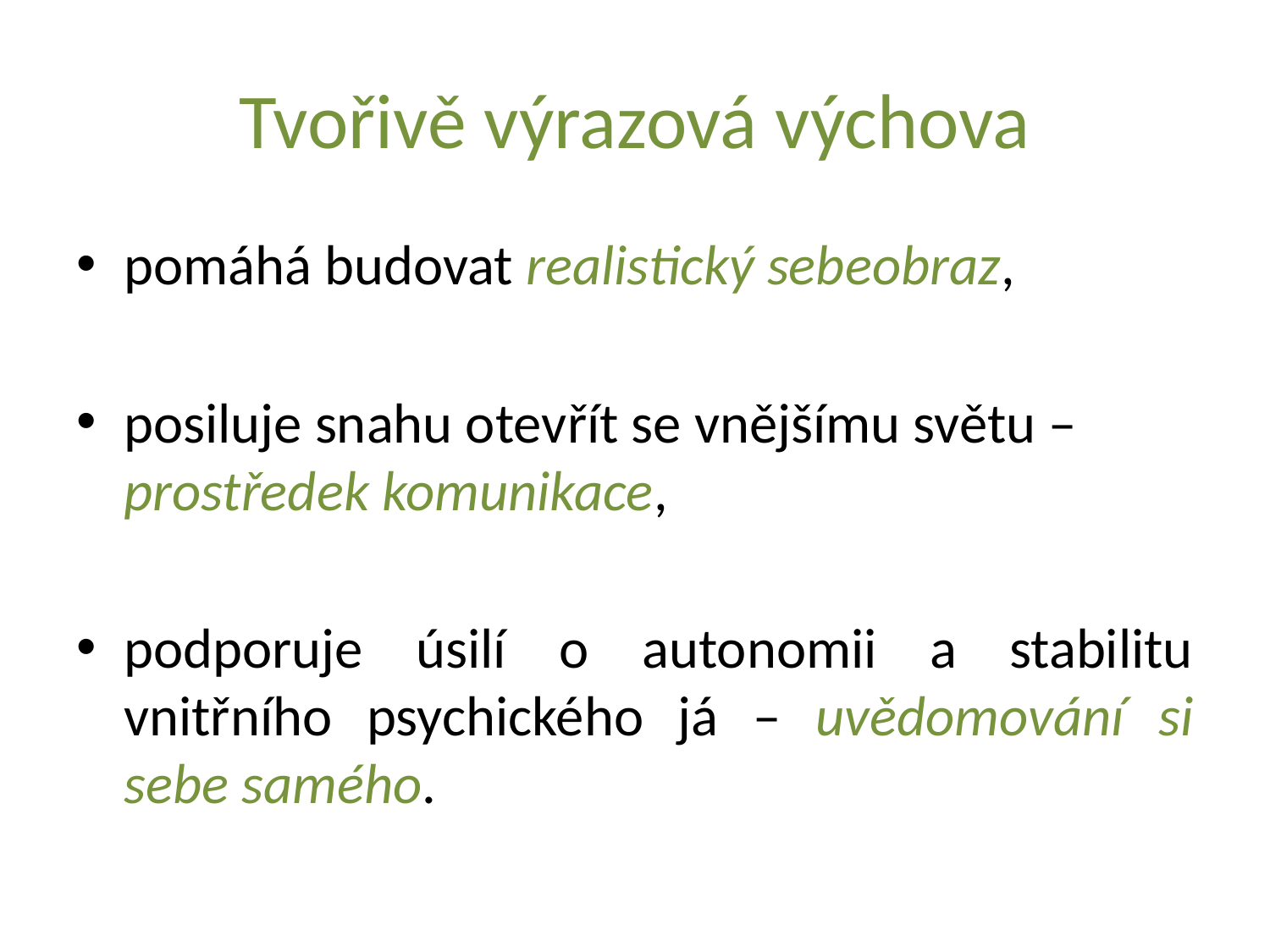

# Tvořivě výrazová výchova
pomáhá budovat realistický sebeobraz,

posiluje snahu otevřít se vnějšímu světu – prostředek komunikace,

podporuje úsilí o autonomii a stabilitu vnitřního psychického já – uvědomování si sebe samého.